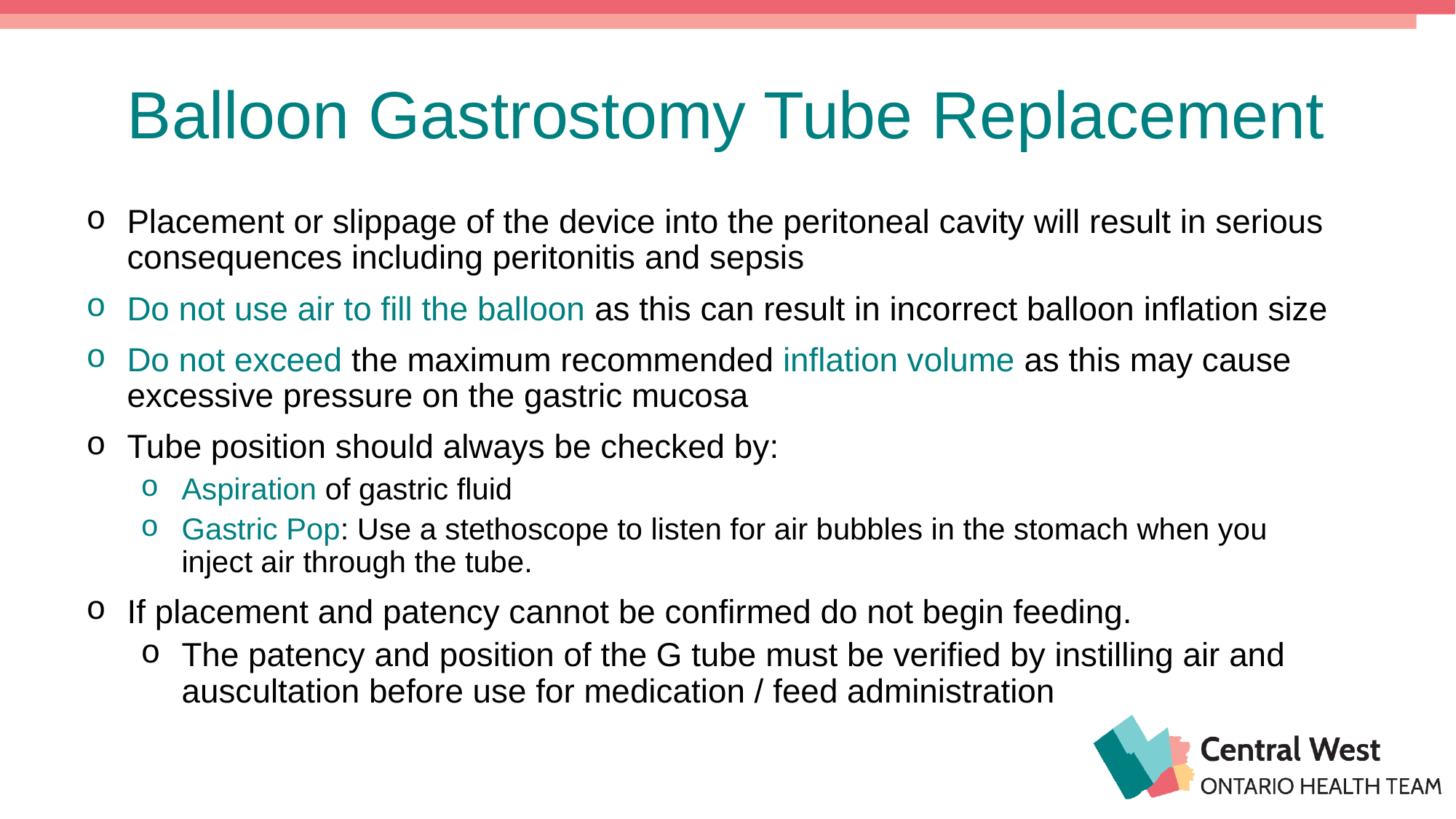

# Balloon Gastrostomy Tube Replacement
Placement or slippage of the device into the peritoneal cavity will result in serious consequences including peritonitis and sepsis
Do not use air to fill the balloon as this can result in incorrect balloon inflation size
Do not exceed the maximum recommended inflation volume as this may cause excessive pressure on the gastric mucosa
Tube position should always be checked by:
Aspiration of gastric fluid
Gastric Pop: Use a stethoscope to listen for air bubbles in the stomach when you inject air through the tube.
If placement and patency cannot be confirmed do not begin feeding.
The patency and position of the G tube must be verified by instilling air and auscultation before use for medication / feed administration